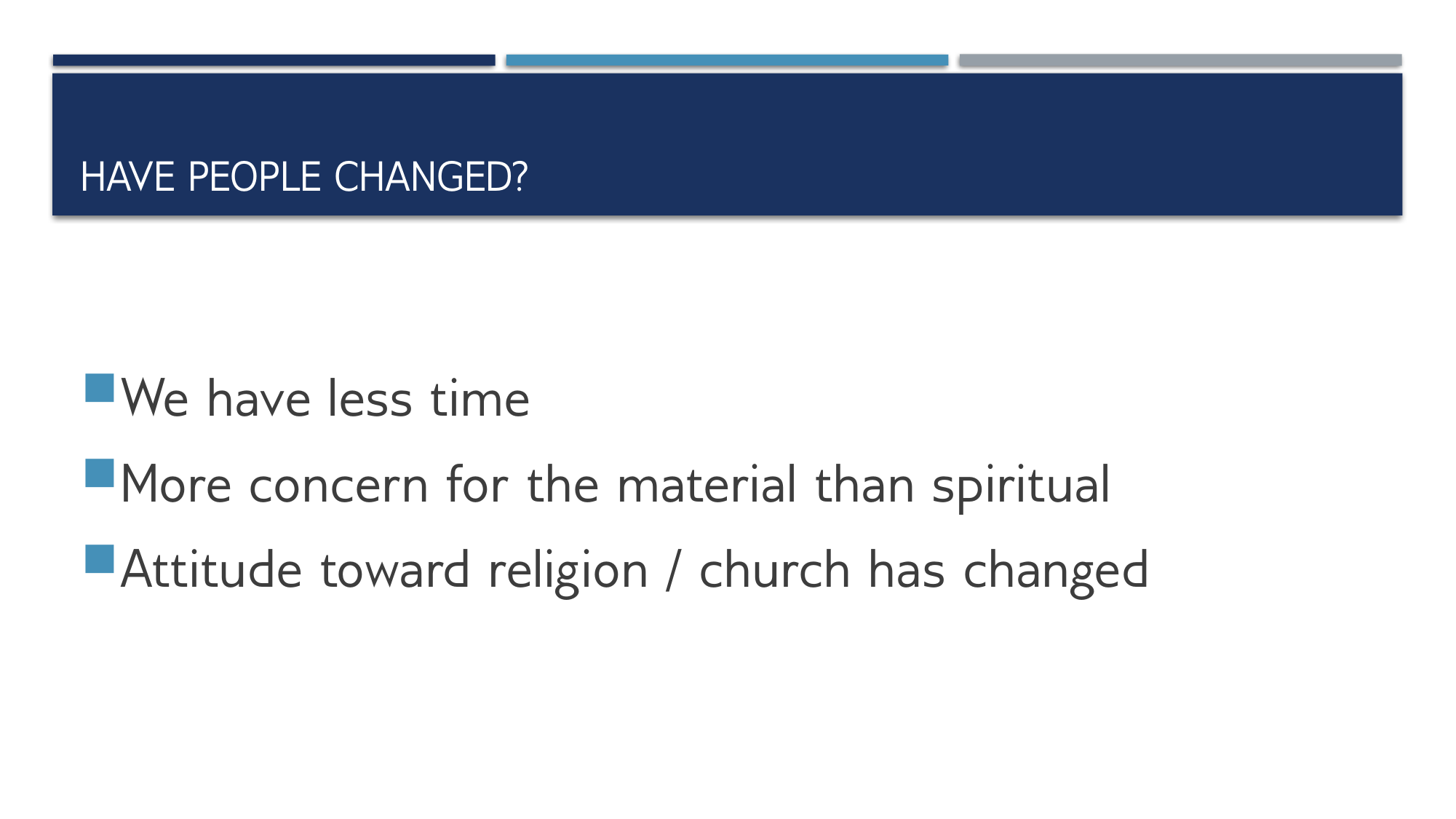

# Have people changed?
We have less time
More concern for the material than spiritual
Attitude toward religion / church has changed